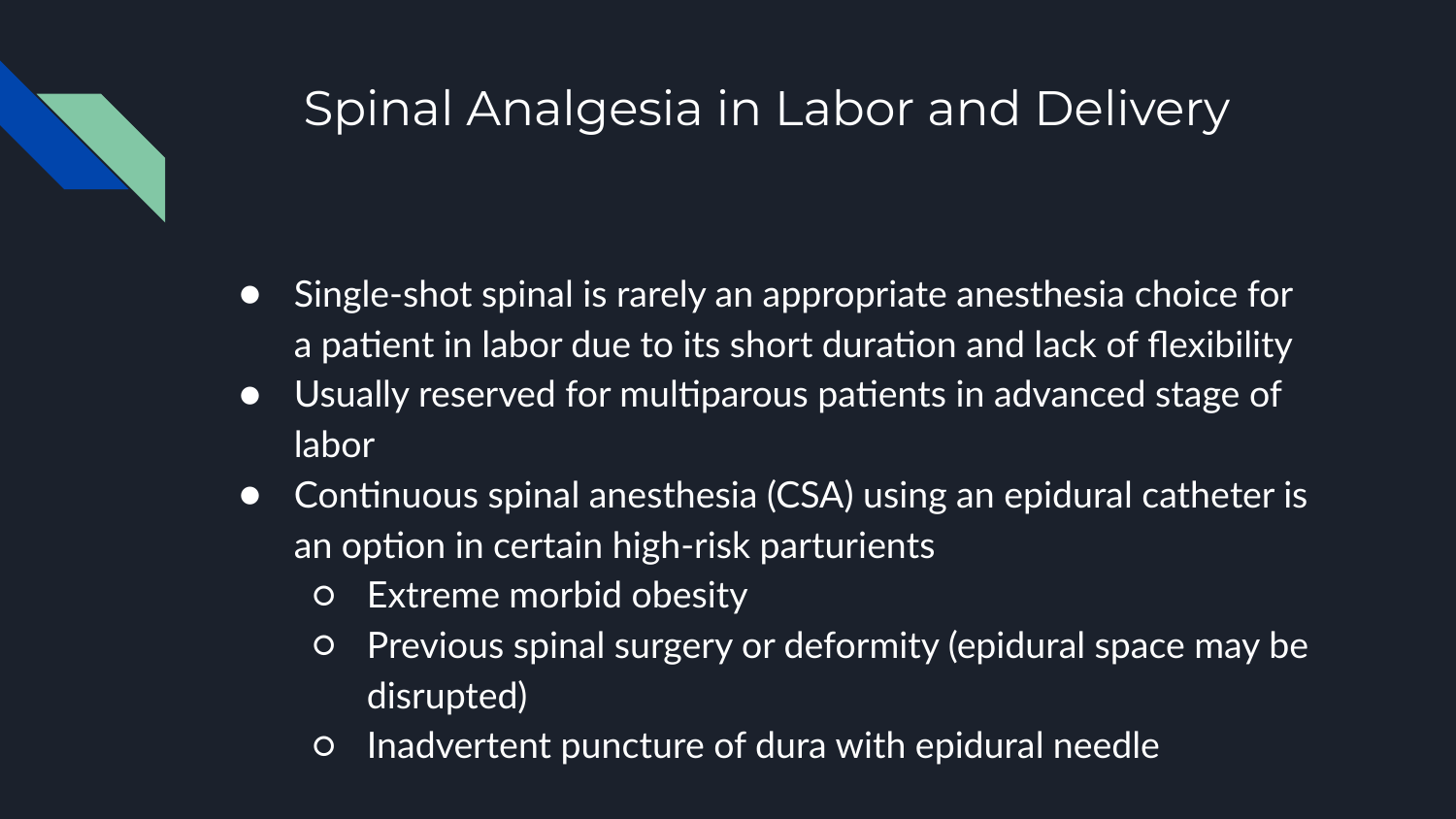

# Spinal Analgesia in Labor and Delivery
Single-shot spinal is rarely an appropriate anesthesia choice for a patient in labor due to its short duration and lack of flexibility
Usually reserved for multiparous patients in advanced stage of labor
Continuous spinal anesthesia (CSA) using an epidural catheter is an option in certain high-risk parturients
Extreme morbid obesity
Previous spinal surgery or deformity (epidural space may be disrupted)
Inadvertent puncture of dura with epidural needle